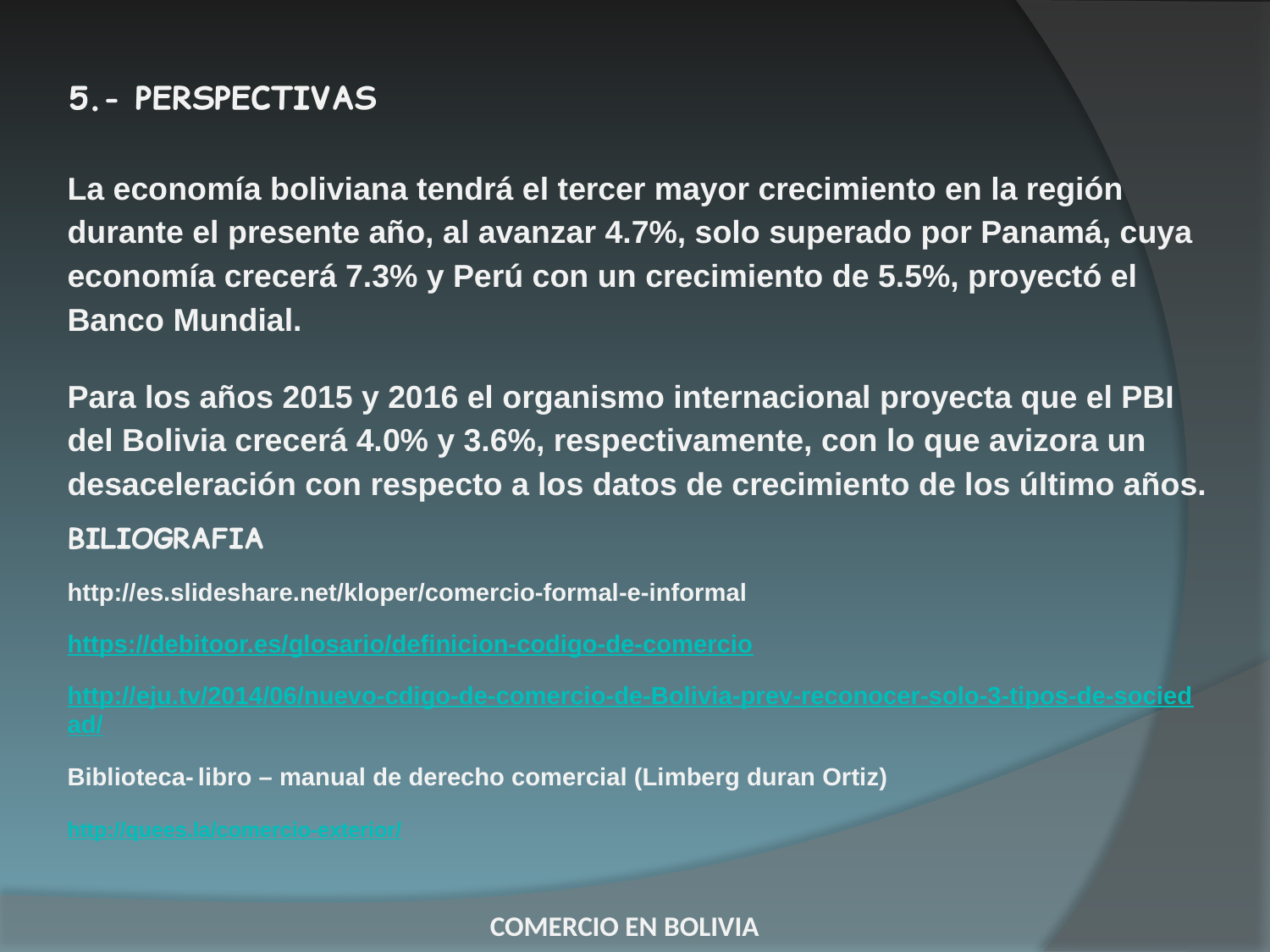

5.- PERSPECTIVAS
La economía boliviana tendrá el tercer mayor crecimiento en la región durante el presente año, al avanzar 4.7%, solo superado por Panamá, cuya economía crecerá 7.3% y Perú con un crecimiento de 5.5%, proyectó el Banco Mundial.
Para los años 2015 y 2016 el organismo internacional proyecta que el PBI del Bolivia crecerá 4.0% y 3.6%, respectivamente, con lo que avizora un desaceleración con respecto a los datos de crecimiento de los último años.
BILIOGRAFIA
http://es.slideshare.net/kloper/comercio-formal-e-informal
https://debitoor.es/glosario/definicion-codigo-de-comercio
http://eju.tv/2014/06/nuevo-cdigo-de-comercio-de-Bolivia-prev-reconocer-solo-3-tipos-de-sociedad/
Biblioteca- libro – manual de derecho comercial (Limberg duran Ortiz)
http://quees.la/comercio-exterior/

COMERCIO EN BOLIVIA